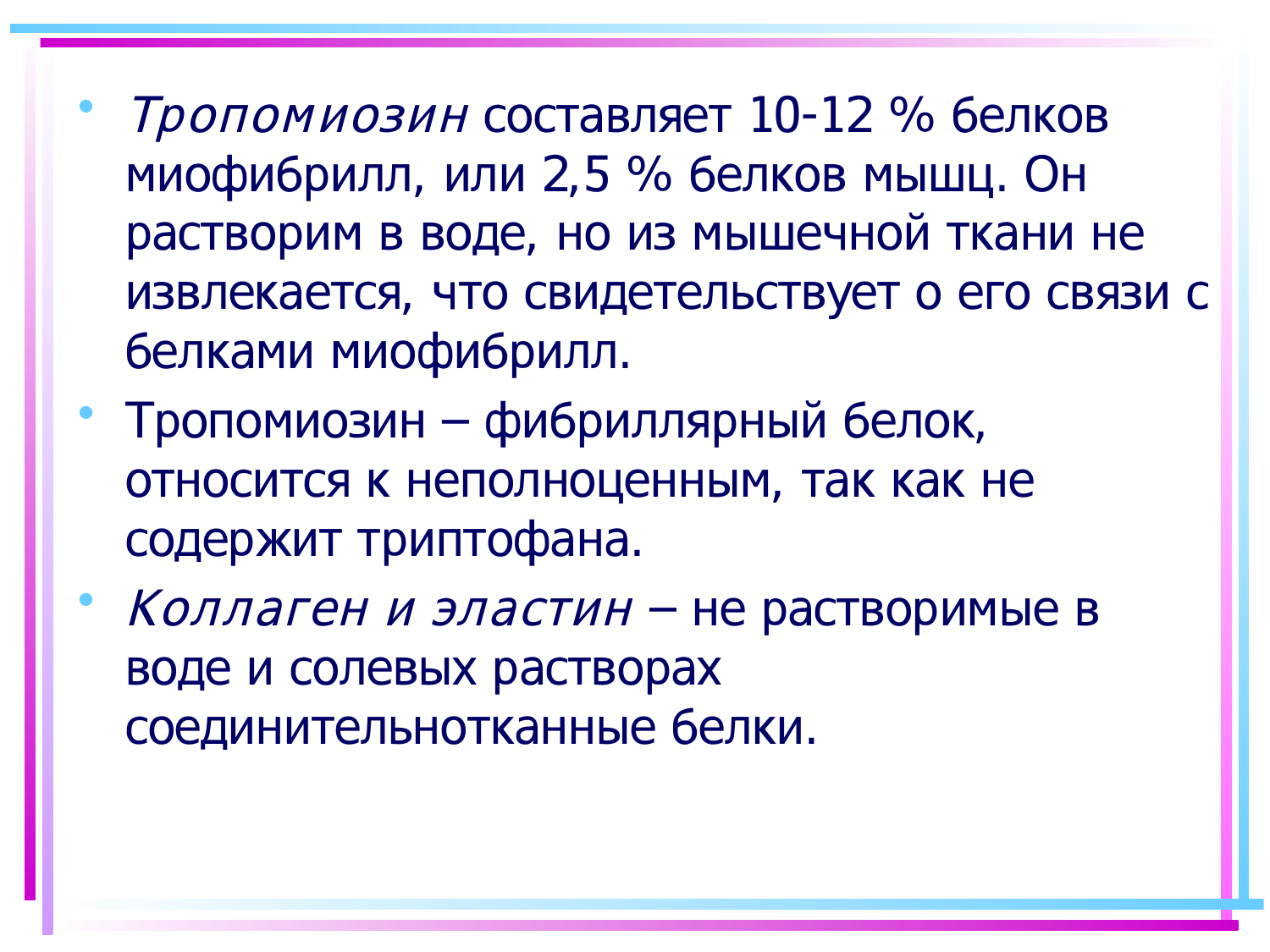

Тропомиозин составляет 10-12 % белков миофибрилл, или 2,5 % белков мышц. Он растворим в воде, но из мышечной ткани не извлекается, что свидетельствует о его связи с белками миофибрилл.
Тропомиозин – фибриллярный белок, относится к неполноценным, так как не содержит триптофана.
Коллаген и эластин – не растворимые в воде и солевых растворах соединительнотканные белки.